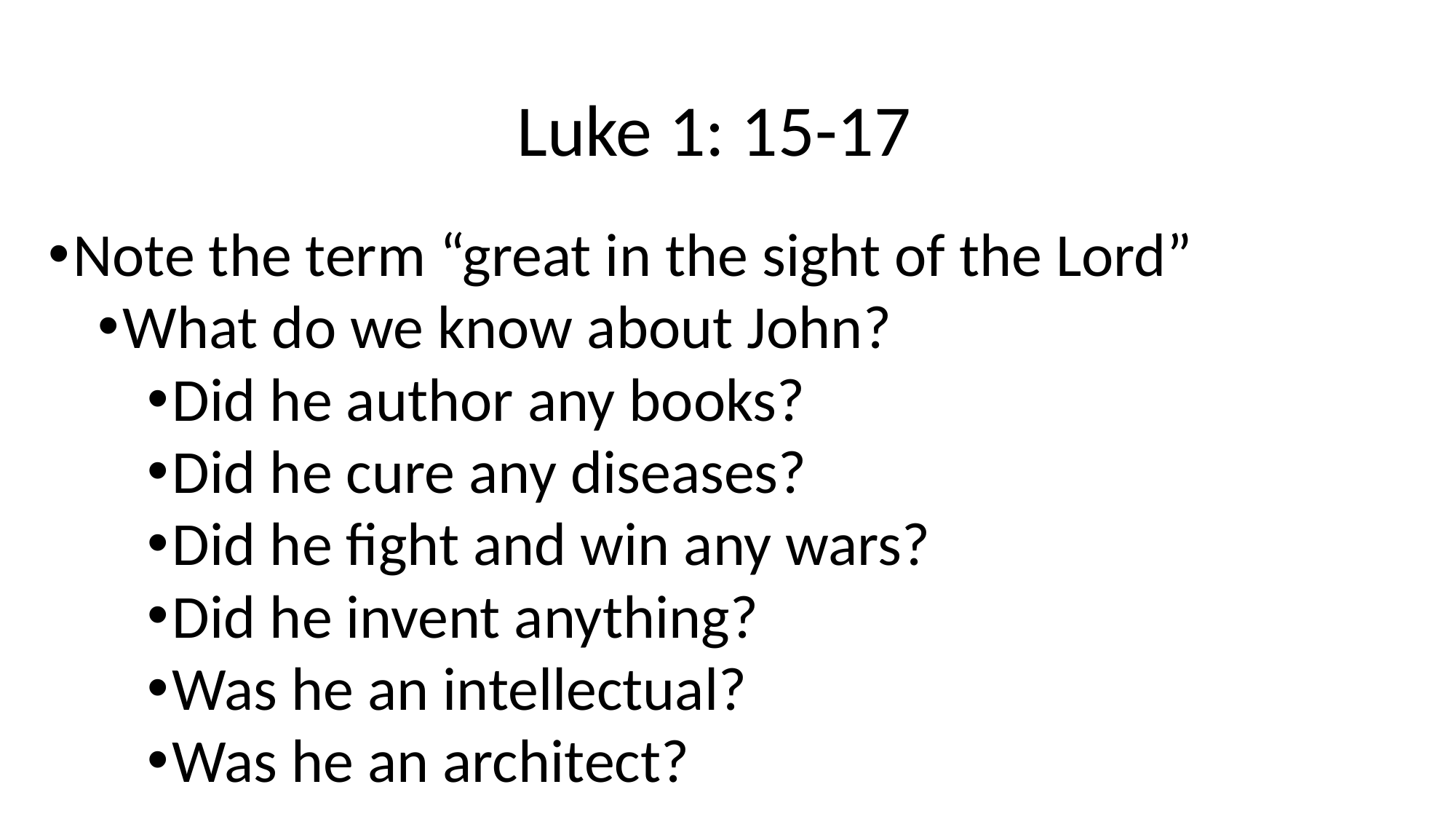

# Luke 1: 15-17
Note the term “great in the sight of the Lord”
What do we know about John?
Did he author any books?
Did he cure any diseases?
Did he fight and win any wars?
Did he invent anything?
Was he an intellectual?
Was he an architect?